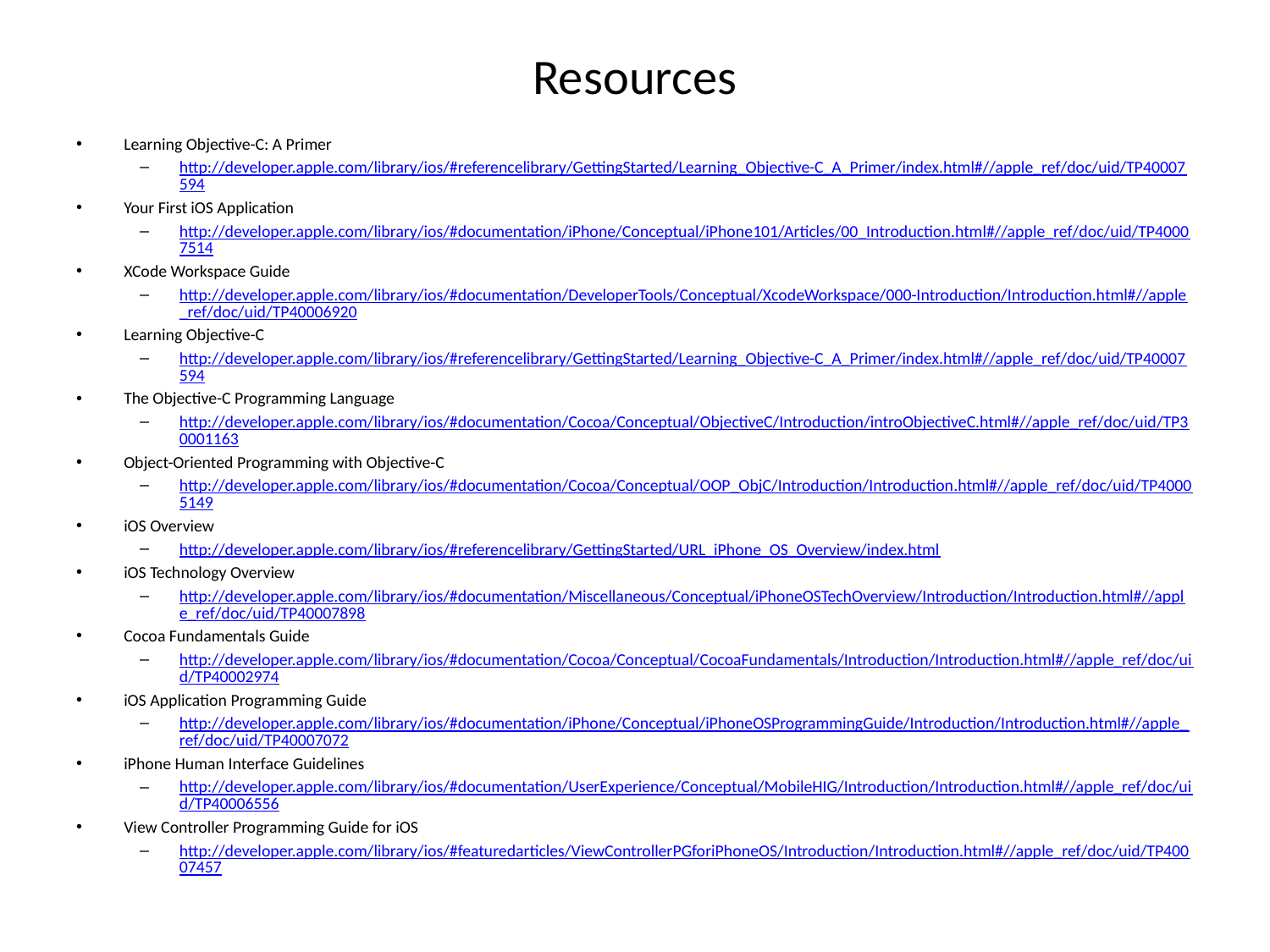

# Resources
Learning Objective-C: A Primer
http://developer.apple.com/library/ios/#referencelibrary/GettingStarted/Learning_Objective-C_A_Primer/index.html#//apple_ref/doc/uid/TP40007594
Your First iOS Application
http://developer.apple.com/library/ios/#documentation/iPhone/Conceptual/iPhone101/Articles/00_Introduction.html#//apple_ref/doc/uid/TP40007514
XCode Workspace Guide
http://developer.apple.com/library/ios/#documentation/DeveloperTools/Conceptual/XcodeWorkspace/000-Introduction/Introduction.html#//apple_ref/doc/uid/TP40006920
Learning Objective-C
http://developer.apple.com/library/ios/#referencelibrary/GettingStarted/Learning_Objective-C_A_Primer/index.html#//apple_ref/doc/uid/TP40007594
The Objective-C Programming Language
http://developer.apple.com/library/ios/#documentation/Cocoa/Conceptual/ObjectiveC/Introduction/introObjectiveC.html#//apple_ref/doc/uid/TP30001163
Object-Oriented Programming with Objective-C
http://developer.apple.com/library/ios/#documentation/Cocoa/Conceptual/OOP_ObjC/Introduction/Introduction.html#//apple_ref/doc/uid/TP40005149
iOS Overview
http://developer.apple.com/library/ios/#referencelibrary/GettingStarted/URL_iPhone_OS_Overview/index.html
iOS Technology Overview
http://developer.apple.com/library/ios/#documentation/Miscellaneous/Conceptual/iPhoneOSTechOverview/Introduction/Introduction.html#//apple_ref/doc/uid/TP40007898
Cocoa Fundamentals Guide
http://developer.apple.com/library/ios/#documentation/Cocoa/Conceptual/CocoaFundamentals/Introduction/Introduction.html#//apple_ref/doc/uid/TP40002974
iOS Application Programming Guide
http://developer.apple.com/library/ios/#documentation/iPhone/Conceptual/iPhoneOSProgrammingGuide/Introduction/Introduction.html#//apple_ref/doc/uid/TP40007072
iPhone Human Interface Guidelines
http://developer.apple.com/library/ios/#documentation/UserExperience/Conceptual/MobileHIG/Introduction/Introduction.html#//apple_ref/doc/uid/TP40006556
View Controller Programming Guide for iOS
http://developer.apple.com/library/ios/#featuredarticles/ViewControllerPGforiPhoneOS/Introduction/Introduction.html#//apple_ref/doc/uid/TP40007457